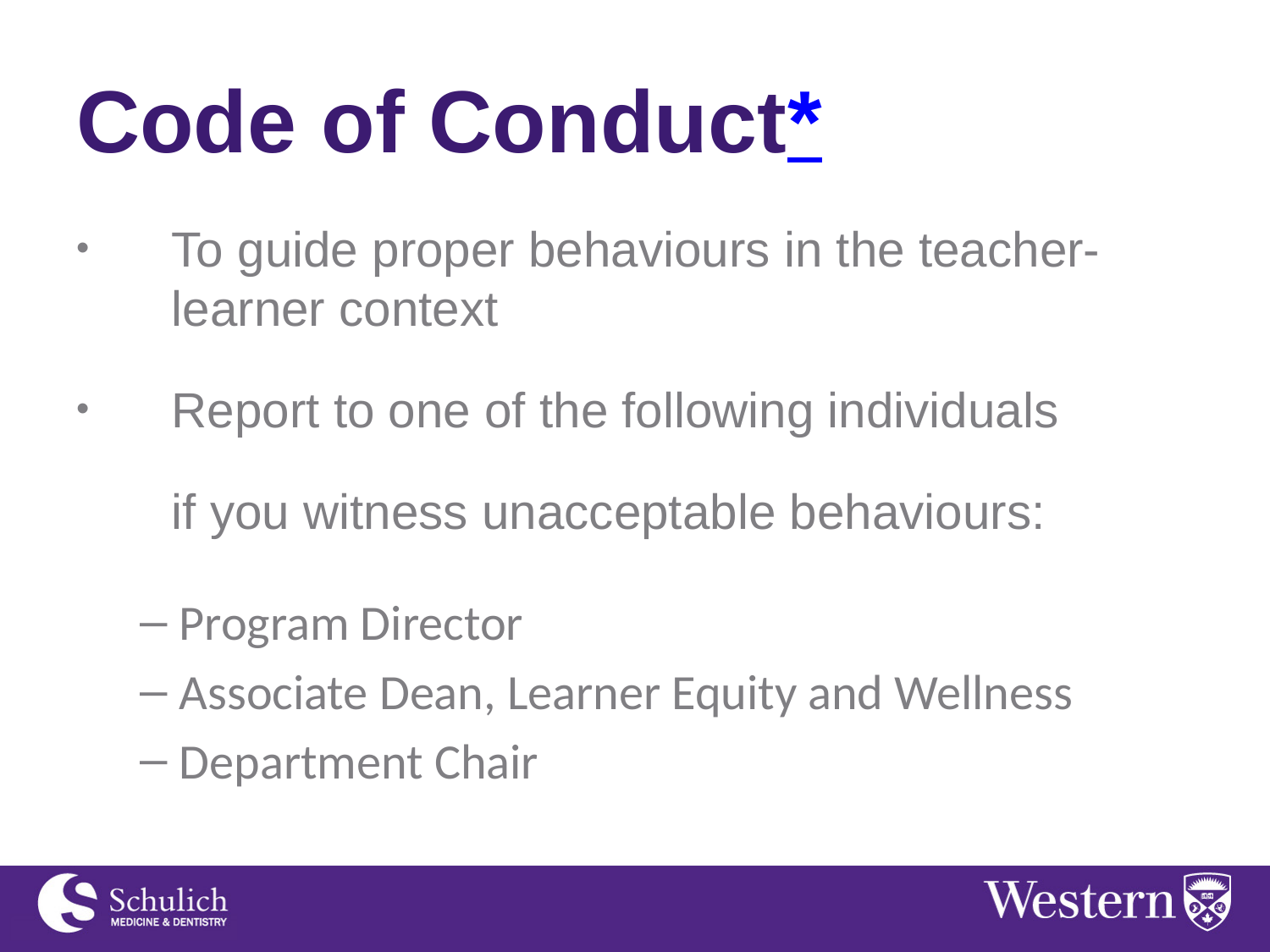

# Code of Conduct*
To guide proper behaviours in the teacher-learner context
Report to one of the following individuals
	if you witness unacceptable behaviours:
Program Director
Associate Dean, Learner Equity and Wellness
Department Chair